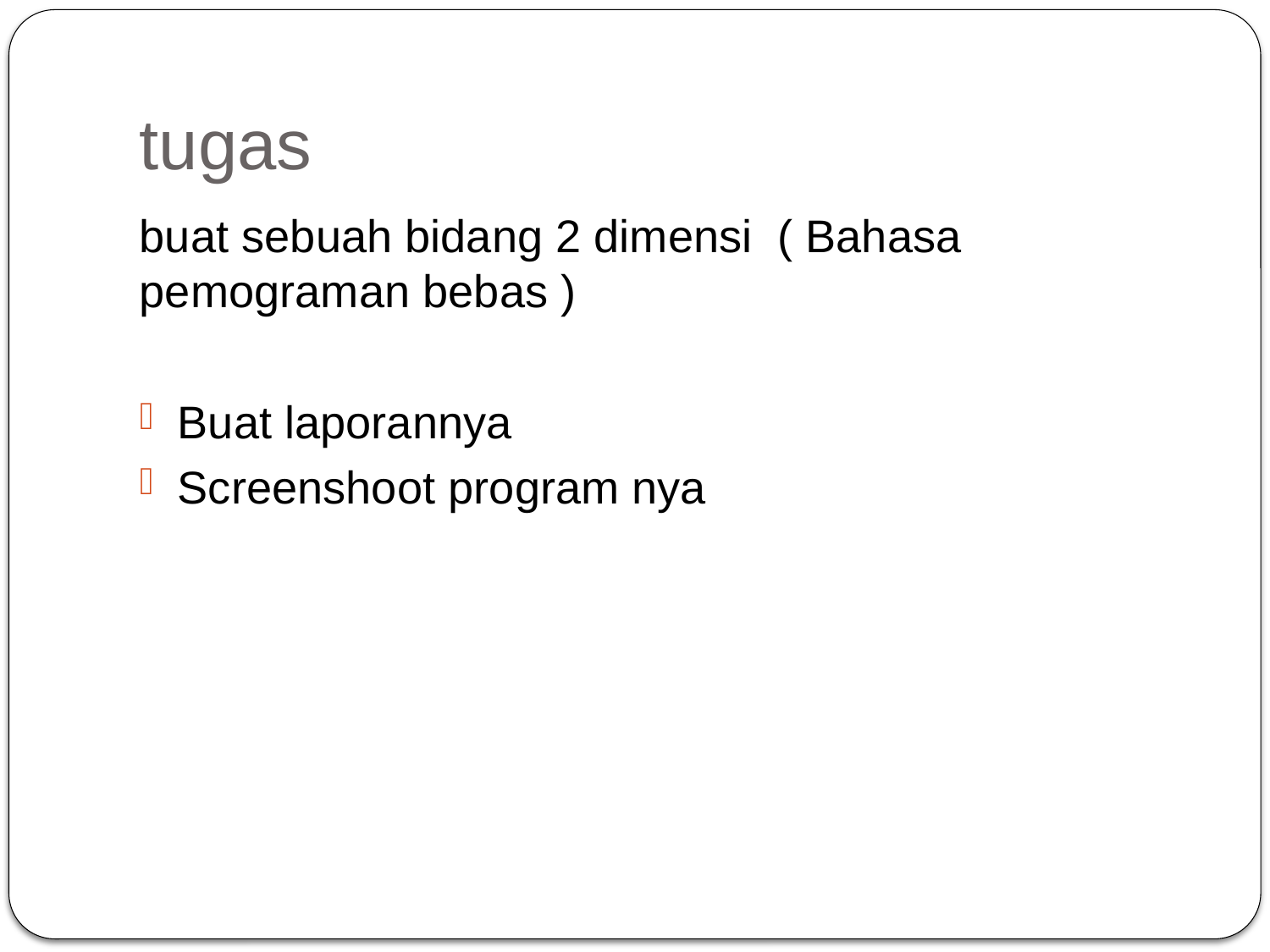

# tugas
buat sebuah bidang 2 dimensi  ( Bahasa pemograman bebas )

Buat laporannya
Screenshoot program nya